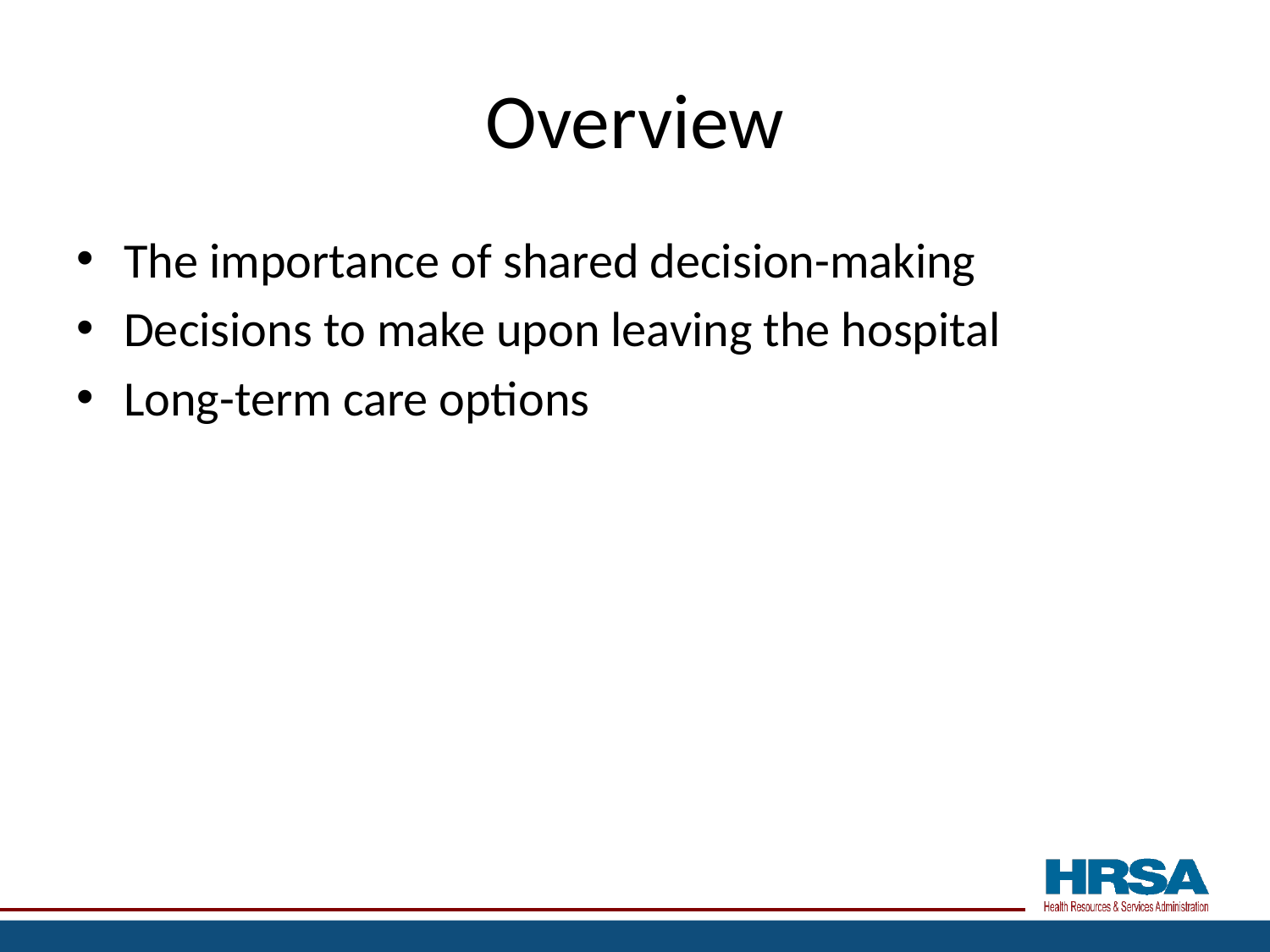

# Overview
The importance of shared decision-making
Decisions to make upon leaving the hospital
Long-term care options